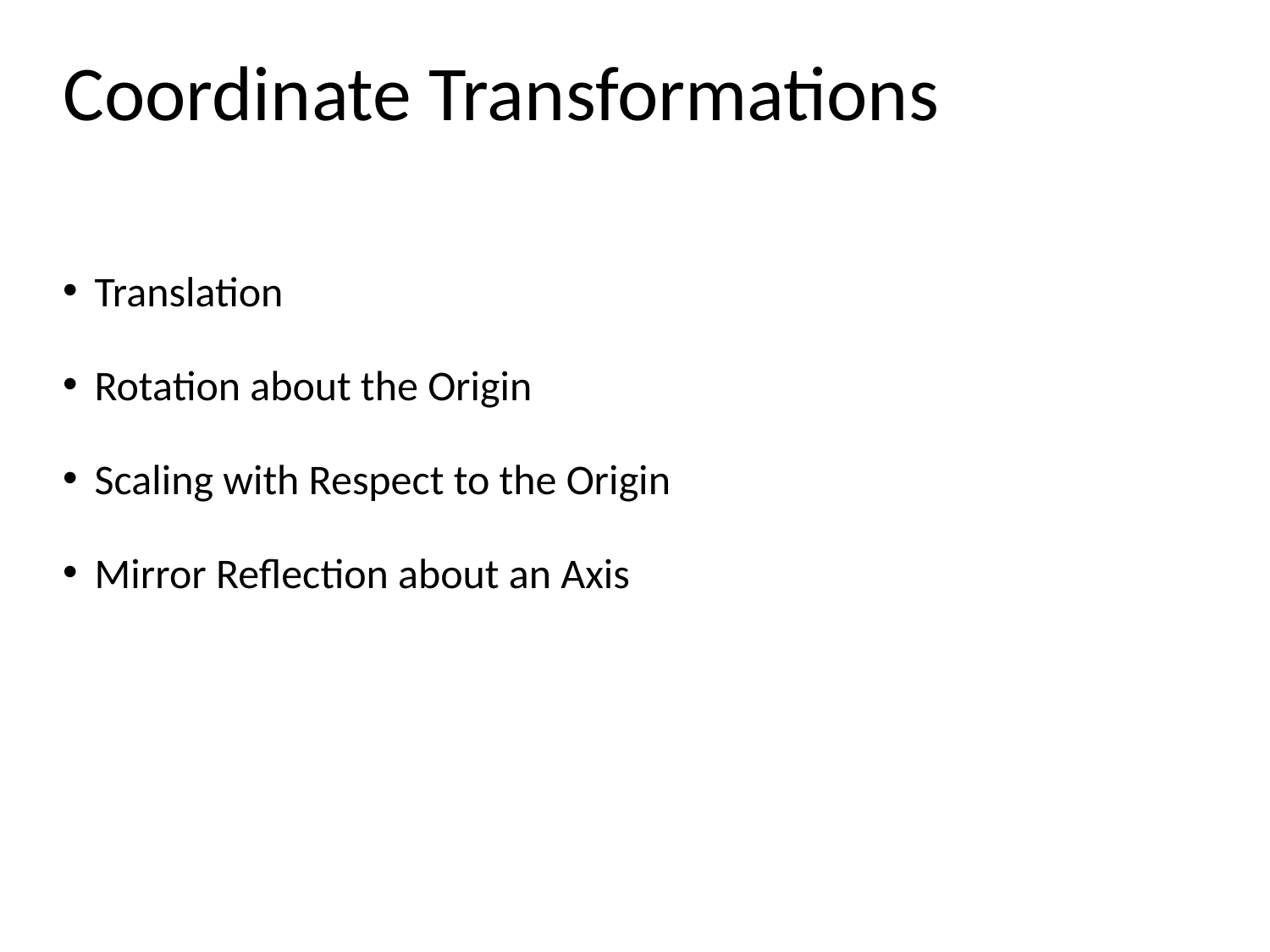

# Coordinate Transformations
Translation
Rotation about the Origin
Scaling with Respect to the Origin
Mirror Reflection about an Axis